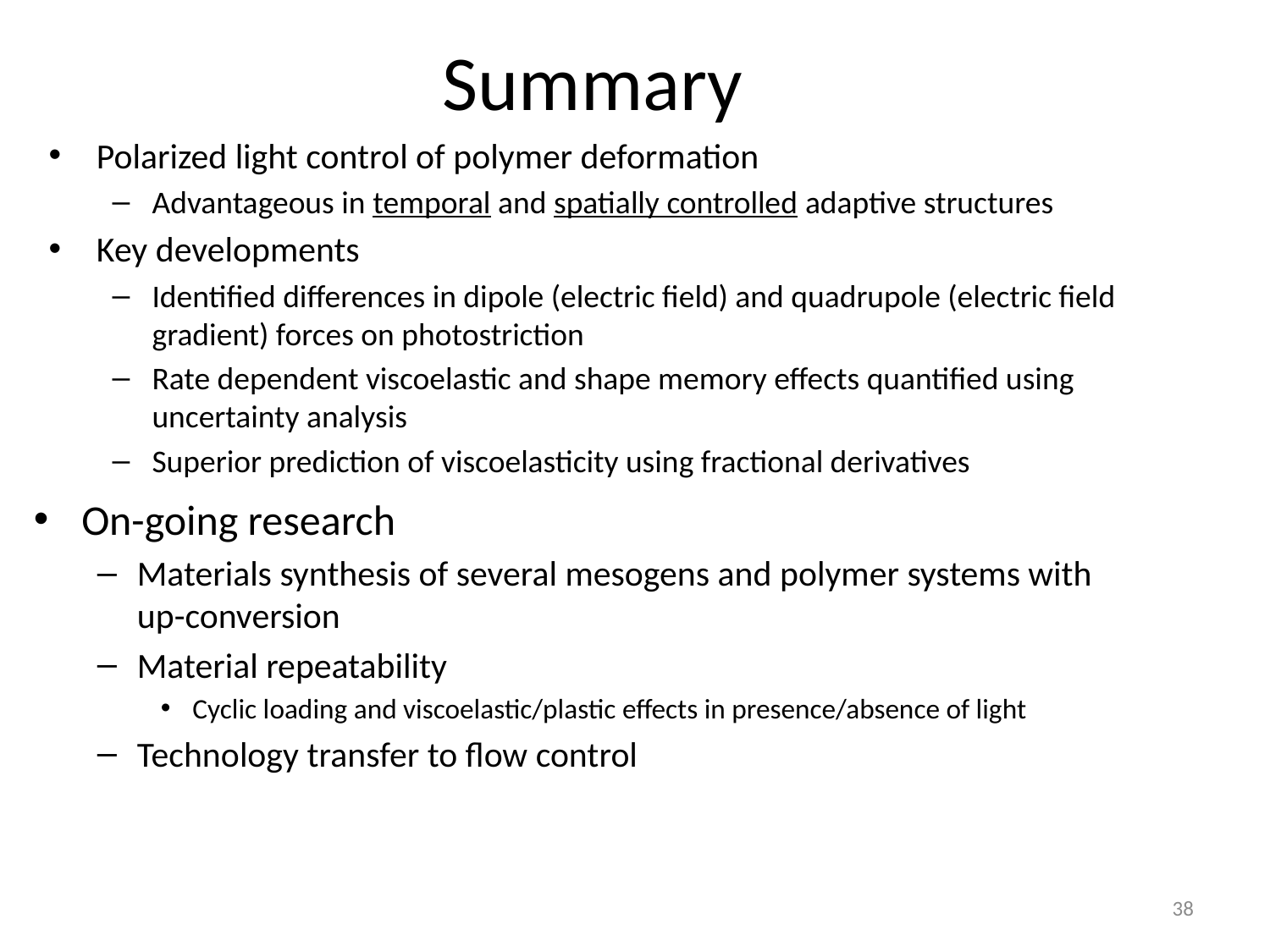

# Summary
Polarized light control of polymer deformation
Advantageous in temporal and spatially controlled adaptive structures
Key developments
Identified differences in dipole (electric field) and quadrupole (electric field gradient) forces on photostriction
Rate dependent viscoelastic and shape memory effects quantified using uncertainty analysis
Superior prediction of viscoelasticity using fractional derivatives
On-going research
Materials synthesis of several mesogens and polymer systems with up-conversion
Material repeatability
Cyclic loading and viscoelastic/plastic effects in presence/absence of light
Technology transfer to flow control
38